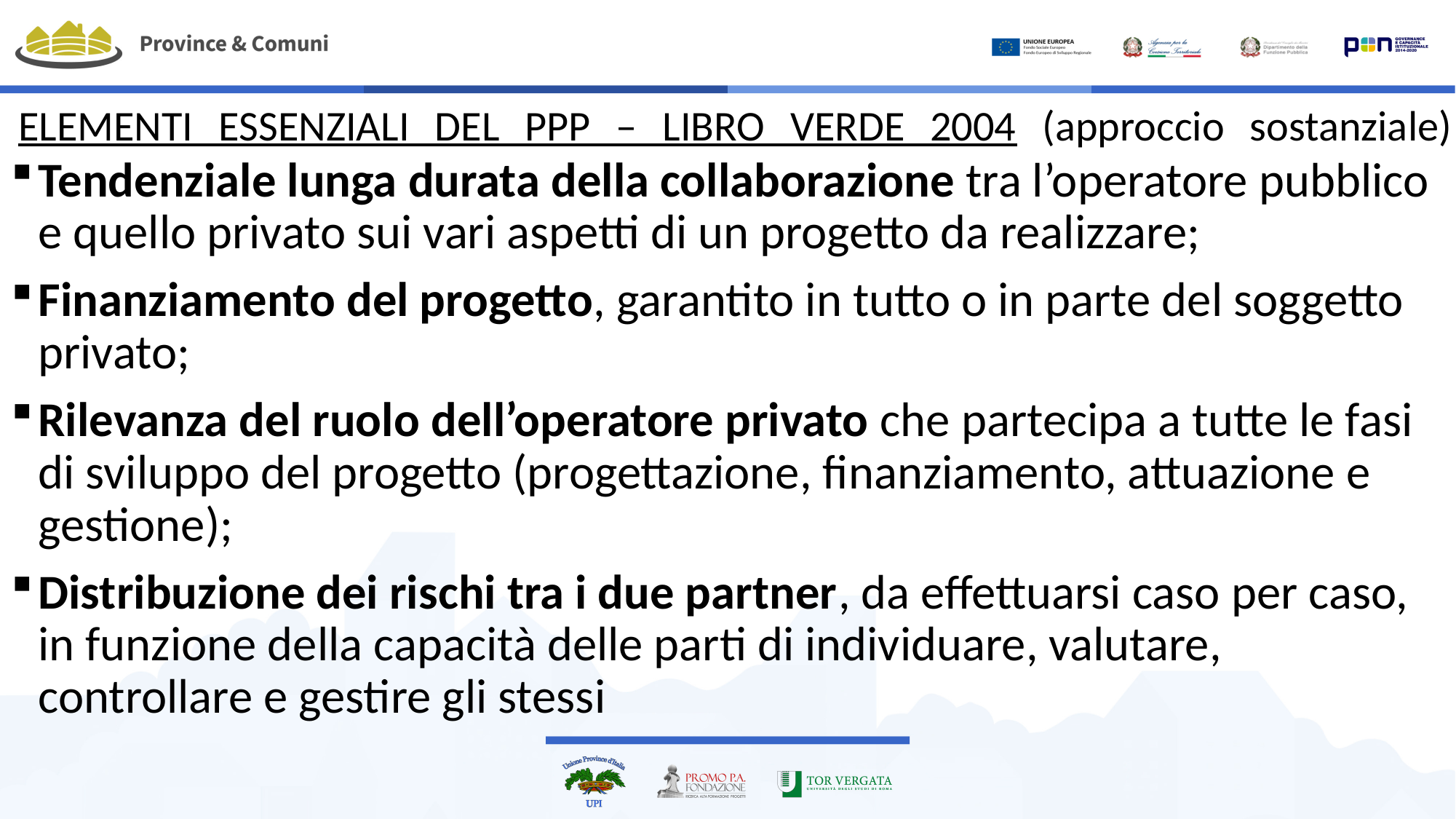

# ELEMENTI ESSENZIALI DEL PPP – LIBRO VERDE 2004 (approccio sostanziale)
Tendenziale lunga durata della collaborazione tra l’operatore pubblico e quello privato sui vari aspetti di un progetto da realizzare;
Finanziamento del progetto, garantito in tutto o in parte del soggetto privato;
Rilevanza del ruolo dell’operatore privato che partecipa a tutte le fasi di sviluppo del progetto (progettazione, finanziamento, attuazione e gestione);
Distribuzione dei rischi tra i due partner, da effettuarsi caso per caso, in funzione della capacità delle parti di individuare, valutare, controllare e gestire gli stessi